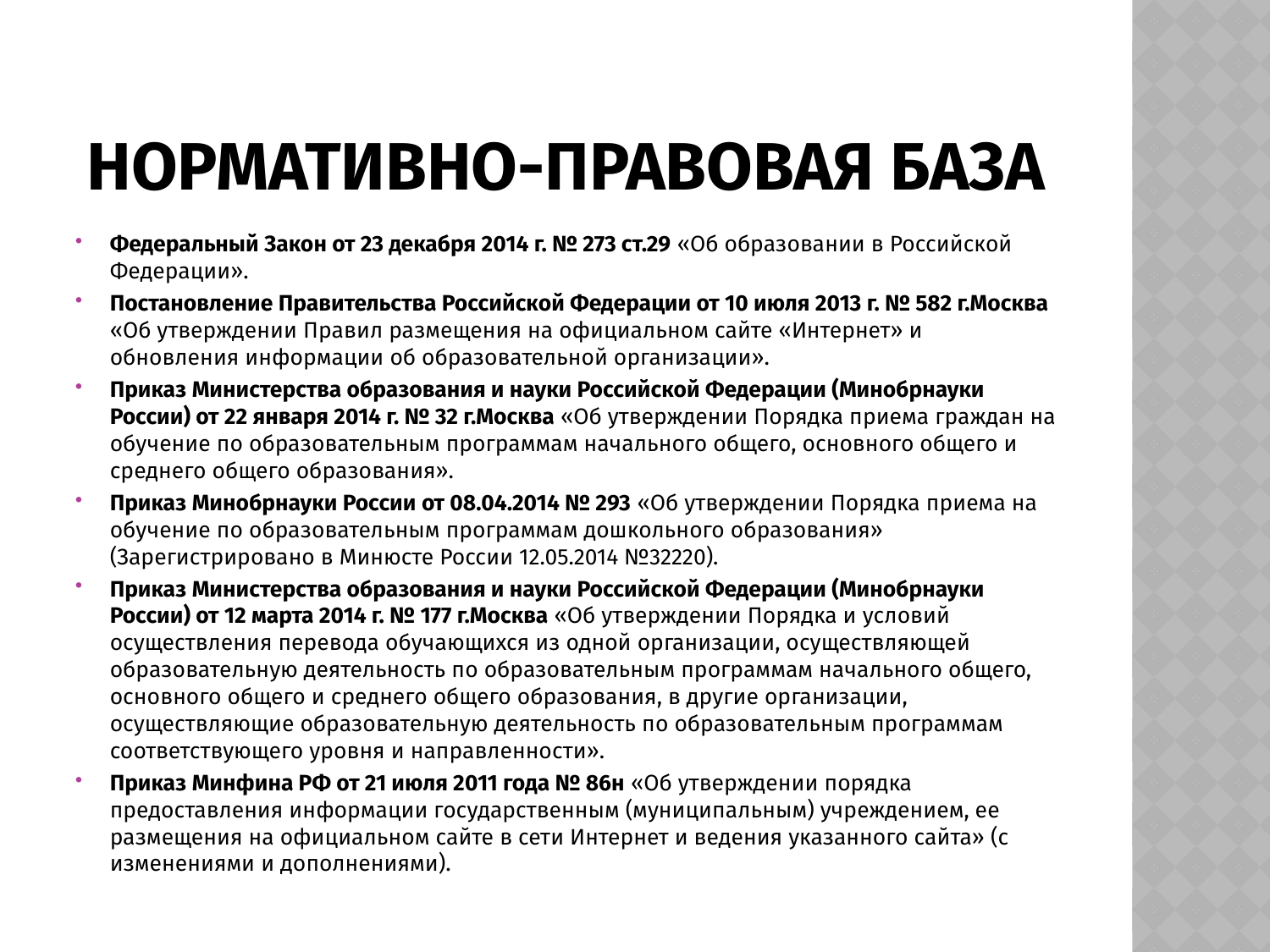

# Нормативно-правовая база
Федеральный Закон от 23 декабря 2014 г. № 273 ст.29 «Об образовании в Российской Федерации».
Постановление Правительства Российской Федерации от 10 июля 2013 г. № 582 г.Москва «Об утверждении Правил размещения на официальном сайте «Интернет» и обновления информации об образовательной организации».
Приказ Министерства образования и науки Российской Федерации (Минобрнауки России) от 22 января 2014 г. № 32 г.Москва «Об утверждении Порядка приема граждан на обучение по образовательным программам начального общего, основного общего и среднего общего образования».
Приказ Минобрнауки России от 08.04.2014 № 293 «Об утверждении Порядка приема на обучение по образовательным программам дошкольного образования» (Зарегистрировано в Минюсте России 12.05.2014 №32220).
Приказ Министерства образования и науки Российской Федерации (Минобрнауки России) от 12 марта 2014 г. № 177 г.Москва «Об утверждении Порядка и условий осуществления перевода обучающихся из одной организации, осуществляющей образовательную деятельность по образовательным программам начального общего, основного общего и среднего общего образования, в другие организации, осуществляющие образовательную деятельность по образовательным программам соответствующего уровня и направленности».
Приказ Минфина РФ от 21 июля 2011 года № 86н «Об утверждении порядка предоставления информации государственным (муниципальным) учреждением, ее размещения на официальном сайте в сети Интернет и ведения указанного сайта» (с изменениями и дополнениями).